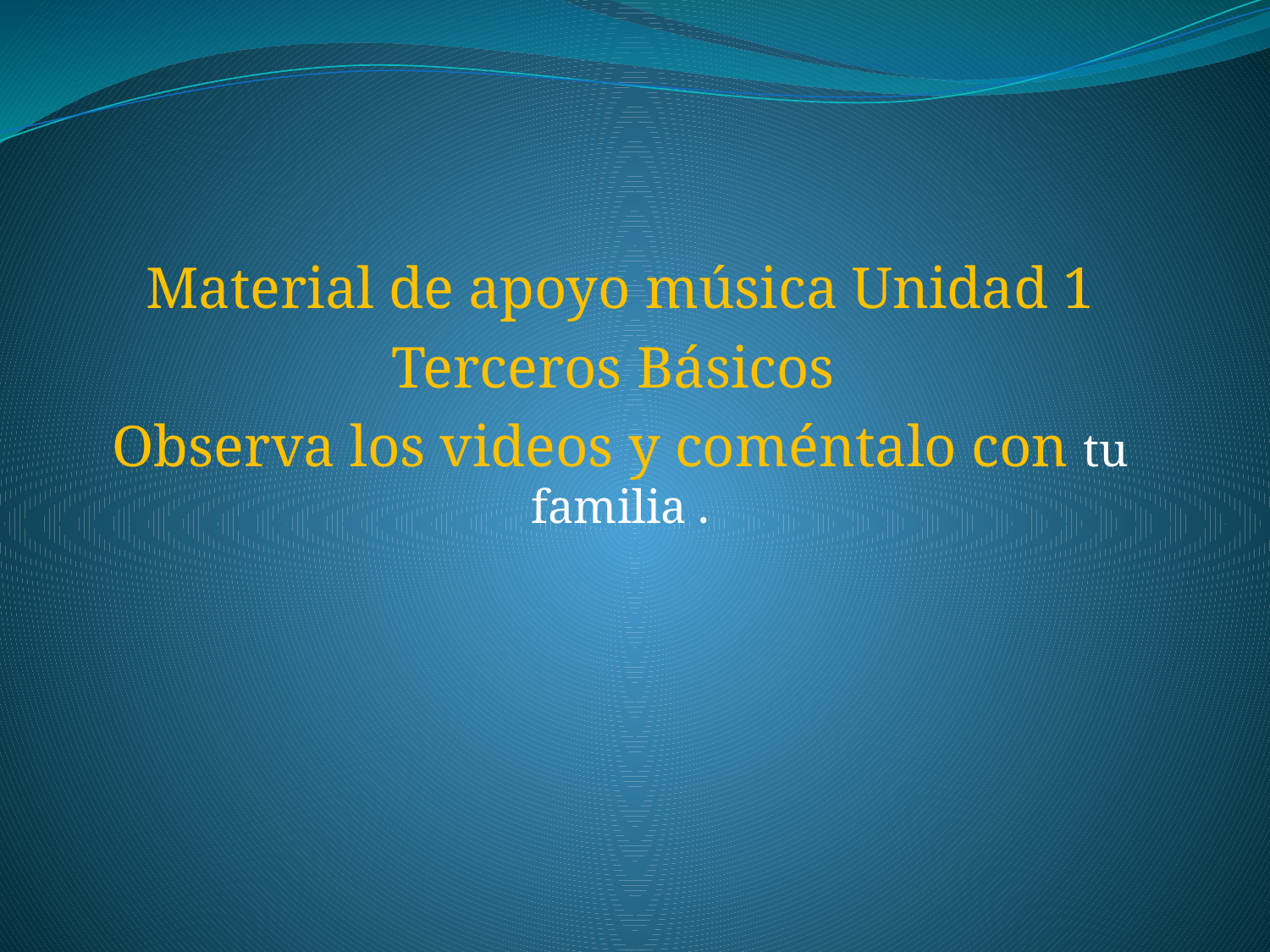

Material de apoyo música Unidad 1
Terceros Básicos
Observa los videos y coméntalo con tu familia .